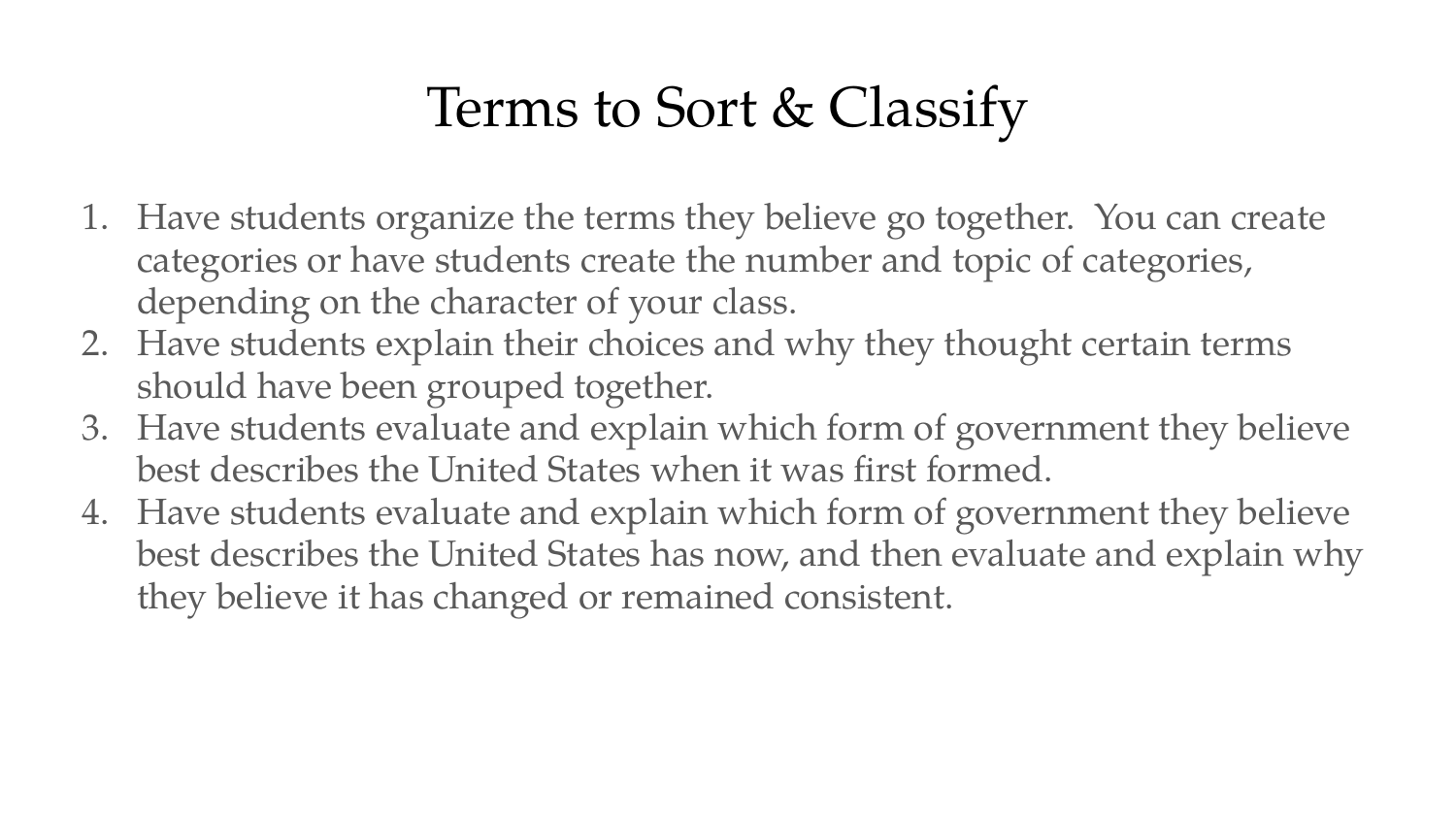

# Terms to Sort & Classify
Have students organize the terms they believe go together.  You can create categories or have students create the number and topic of categories, depending on the character of your class.
Have students explain their choices and why they thought certain terms should have been grouped together.
Have students evaluate and explain which form of government they believe best describes the United States when it was first formed.
Have students evaluate and explain which form of government they believe best describes the United States has now, and then evaluate and explain why they believe it has changed or remained consistent.